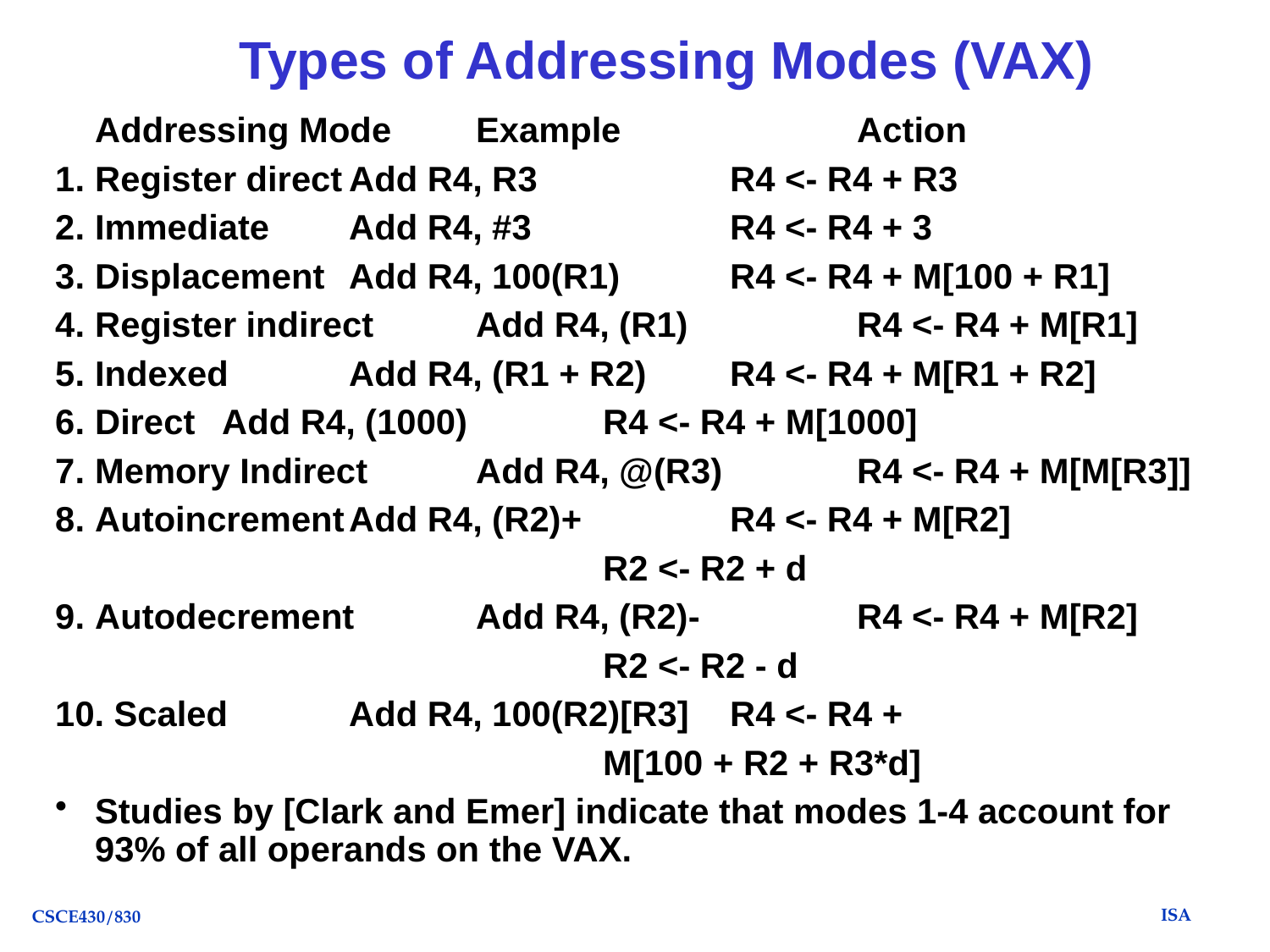

# Types of Addressing Modes (VAX)
	Addressing Mode	Example		Action
1.	Register direct	Add R4, R3		R4 <- R4 + R3
2.	Immediate 	Add R4, #3		R4 <- R4 + 3
3.	Displacement	Add R4, 100(R1)	R4 <- R4 + M[100 + R1]
4.	Register indirect 	Add R4, (R1)		R4 <- R4 + M[R1]
5.	Indexed	Add R4, (R1 + R2)	R4 <- R4 + M[R1 + R2]
6.	Direct 	Add R4, (1000)		R4 <- R4 + M[1000]
7.	Memory Indirect	Add R4, @(R3)		R4 <- R4 + M[M[R3]]
8.	Autoincrement	Add R4, (R2)+		R4 <- R4 + M[R2]
					R2 <- R2 + d
9.	Autodecrement	Add R4, (R2)-		R4 <- R4 + M[R2]
					R2 <- R2 - d
10. Scaled	Add R4, 100(R2)[R3]	R4 <- R4 +
					M[100 + R2 + R3*d]
Studies by [Clark and Emer] indicate that modes 1-4 account for 93% of all operands on the VAX.